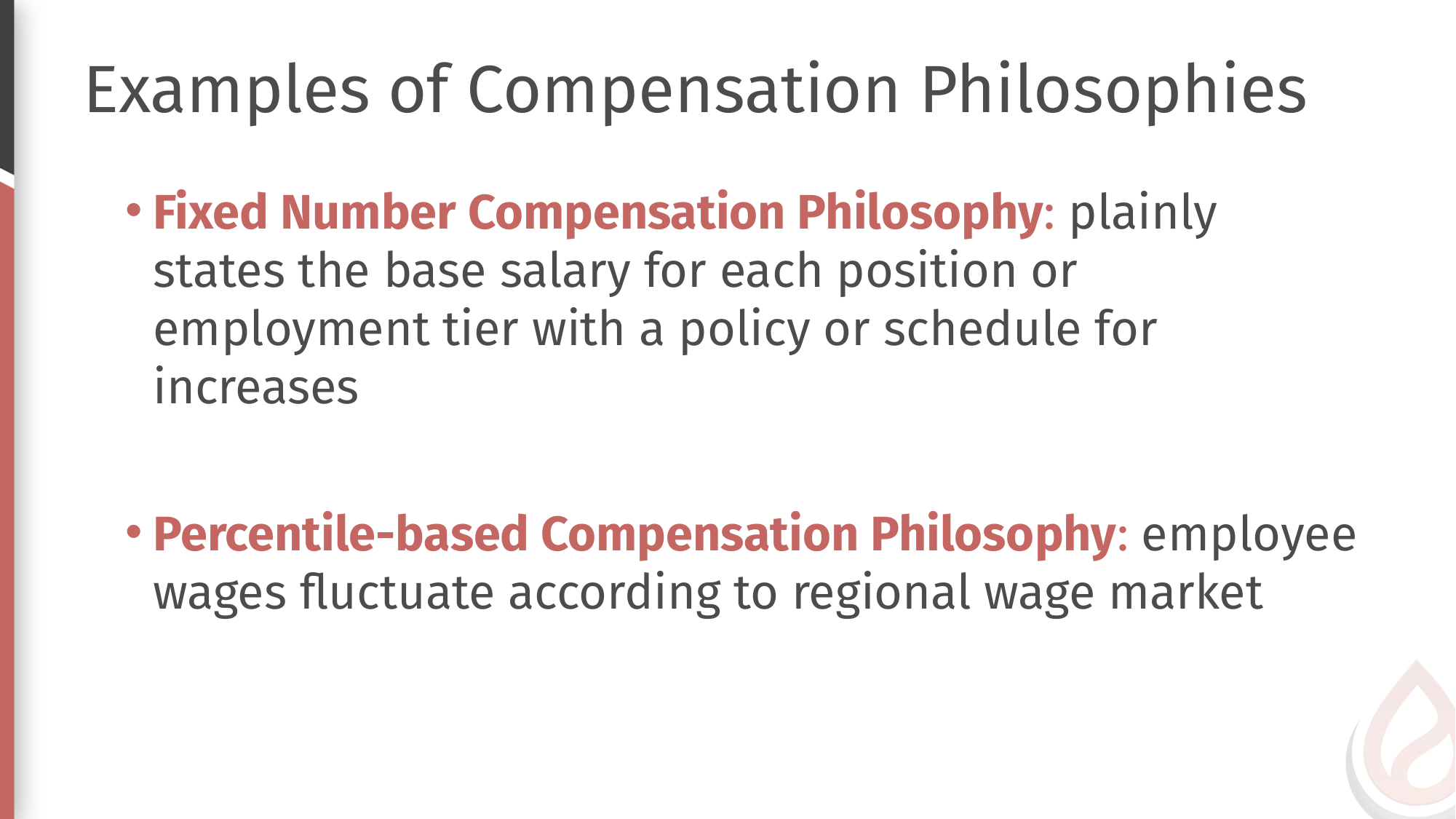

# Examples of Compensation Philosophies
Fixed Number Compensation Philosophy: plainly states the base salary for each position or employment tier with a policy or schedule for increases

Percentile-based Compensation Philosophy: employee wages fluctuate according to regional wage market